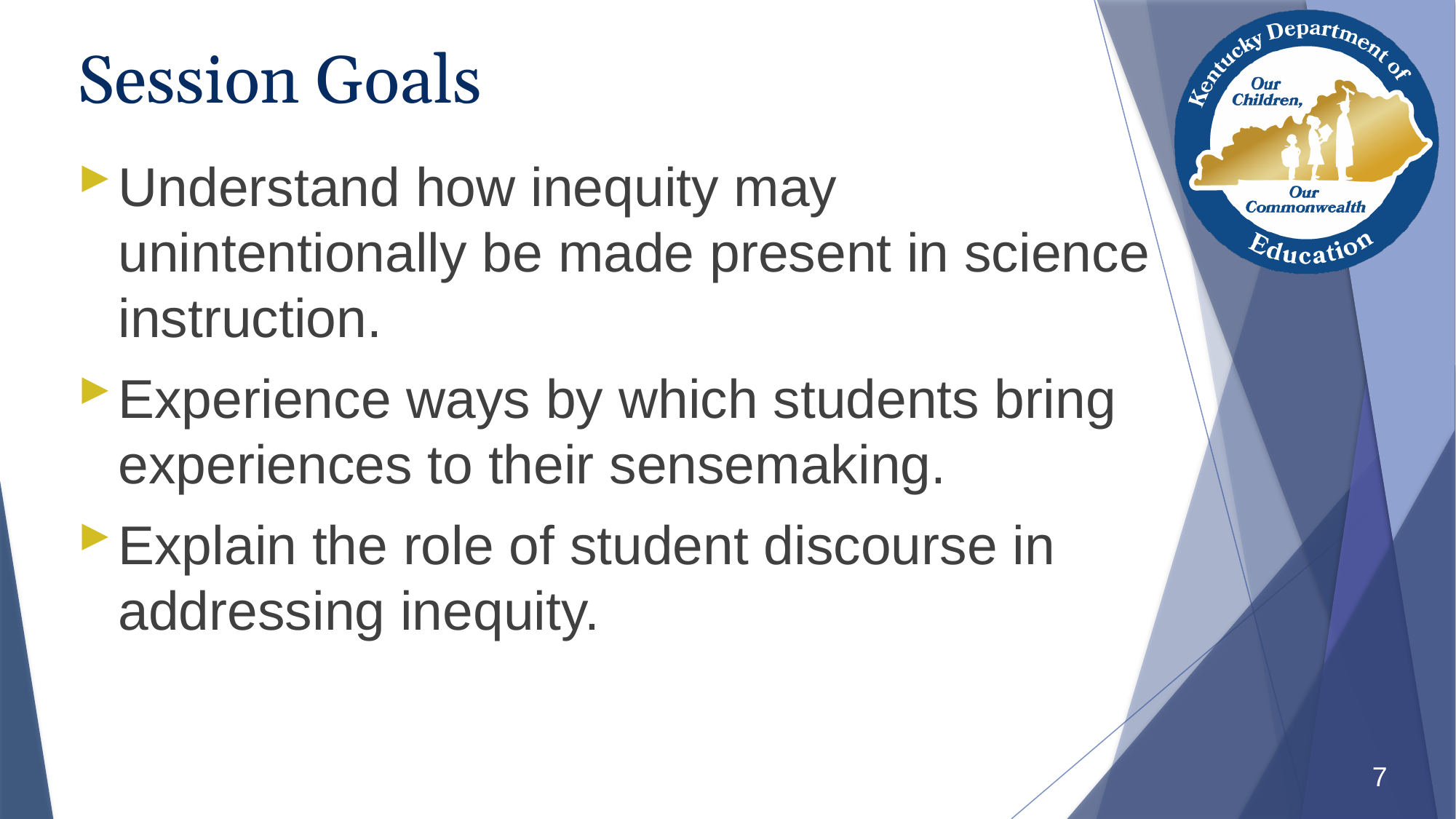

# Session Goals
Understand how inequity may unintentionally be made present in science instruction.
Experience ways by which students bring experiences to their sensemaking.
Explain the role of student discourse in addressing inequity.
7